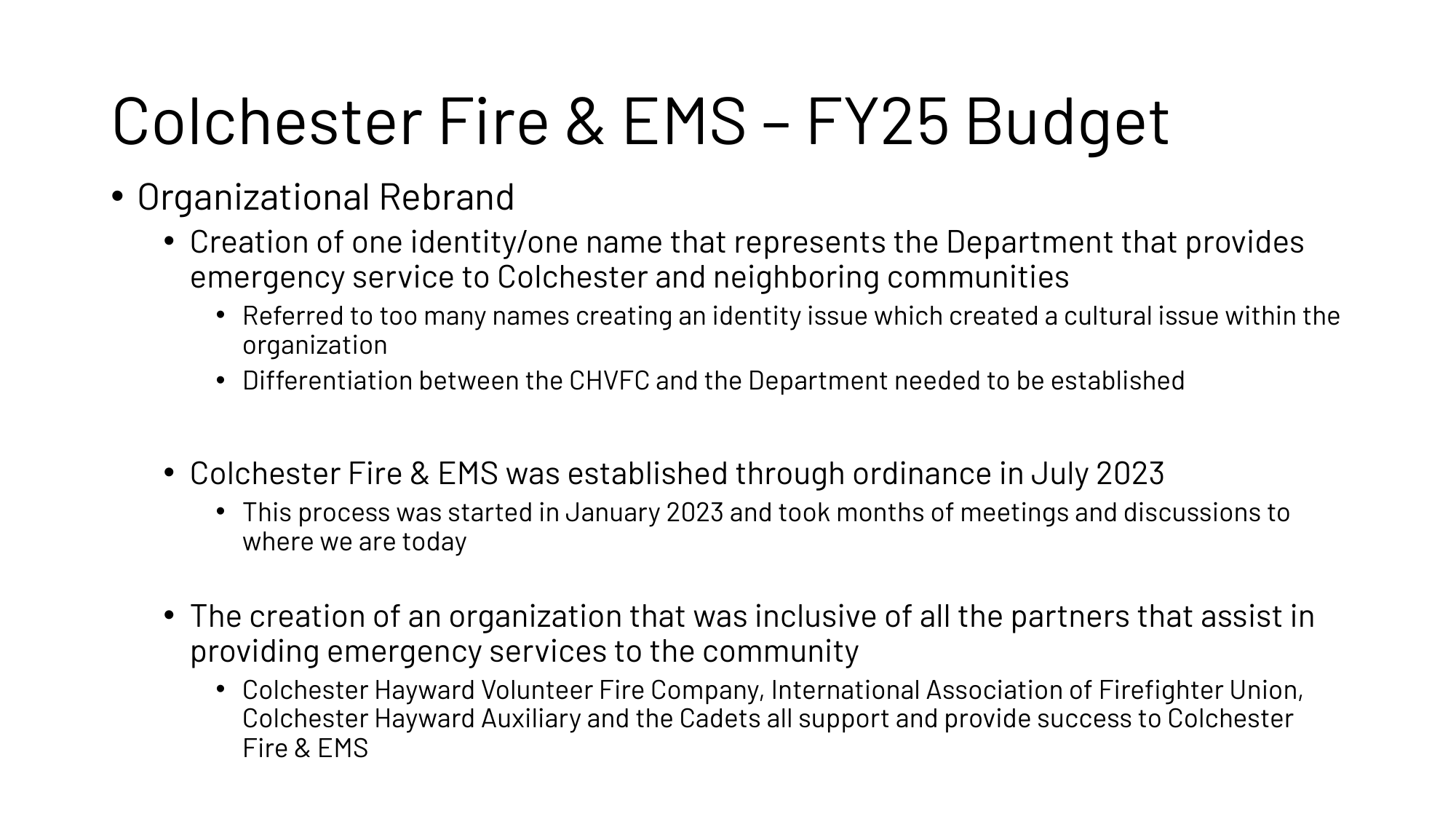

# Colchester Fire & EMS – FY25 Budget
Organizational Rebrand
Creation of one identity/one name that represents the Department that provides emergency service to Colchester and neighboring communities
Referred to too many names creating an identity issue which created a cultural issue within the organization
Differentiation between the CHVFC and the Department needed to be established

Colchester Fire & EMS was established through ordinance in July 2023
This process was started in January 2023 and took months of meetings and discussions to where we are today

The creation of an organization that was inclusive of all the partners that assist in providing emergency services to the community
Colchester Hayward Volunteer Fire Company, International Association of Firefighter Union, Colchester Hayward Auxiliary and the Cadets all support and provide success to Colchester Fire & EMS